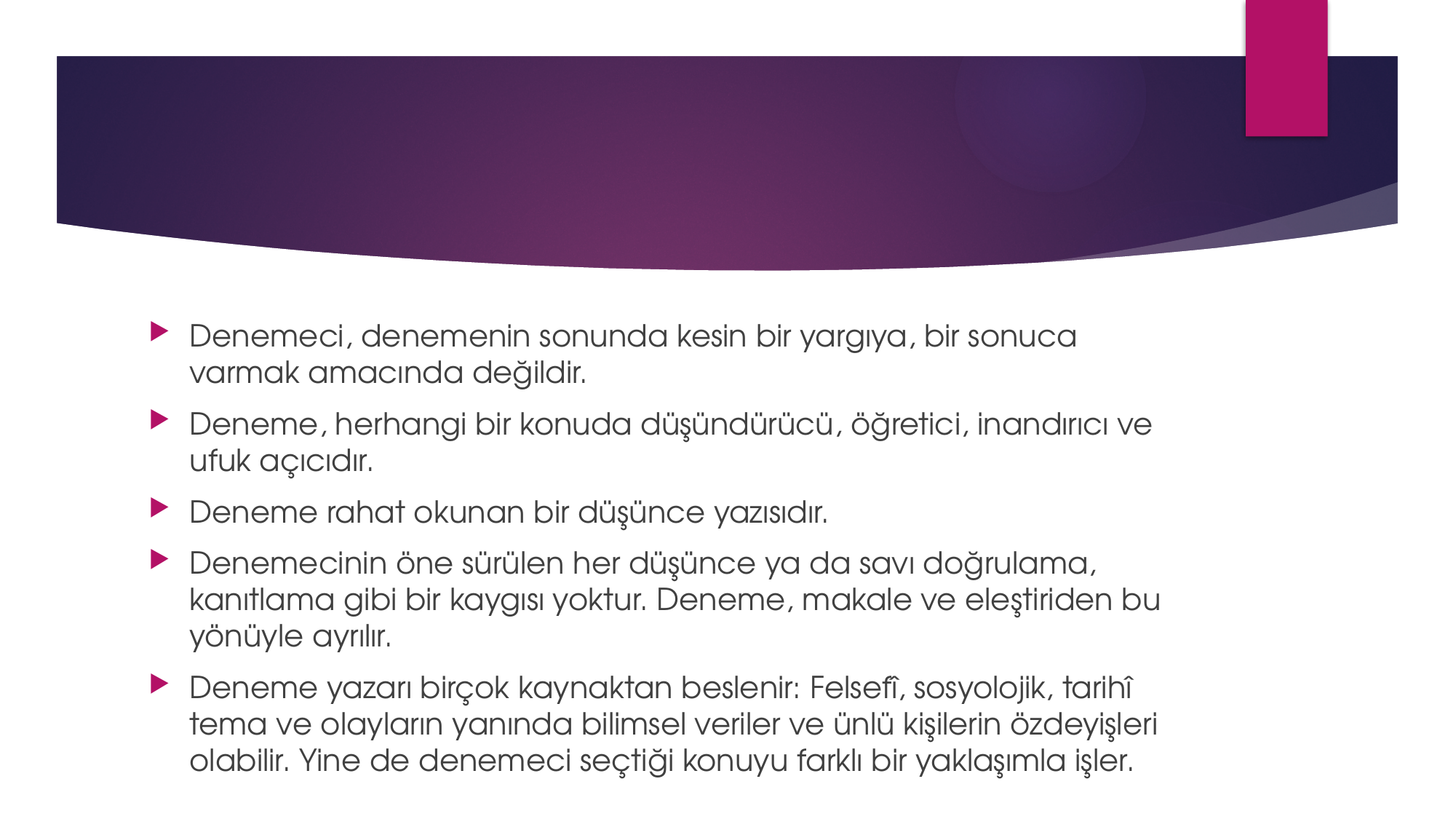

#
Denemeci, denemenin sonunda kesin bir yargıya, bir sonuca varmak amacında değildir.
Deneme, herhangi bir konuda düşündürücü, öğretici, inandırıcı ve ufuk açıcıdır.
Deneme rahat okunan bir düşünce yazısıdır.
Denemecinin öne sürülen her düşünce ya da savı doğrulama, kanıtlama gibi bir kaygısı yoktur. Deneme, makale ve eleştiriden bu yönüyle ayrılır.
Deneme yazarı birçok kaynaktan beslenir: Felsefî, sosyolojik, tarihî tema ve olay­ların yanında bilimsel veriler ve ünlü kişilerin özdeyişleri olabilir. Yine de denemeci seçtiği konuyu farklı bir yaklaşımla işler.